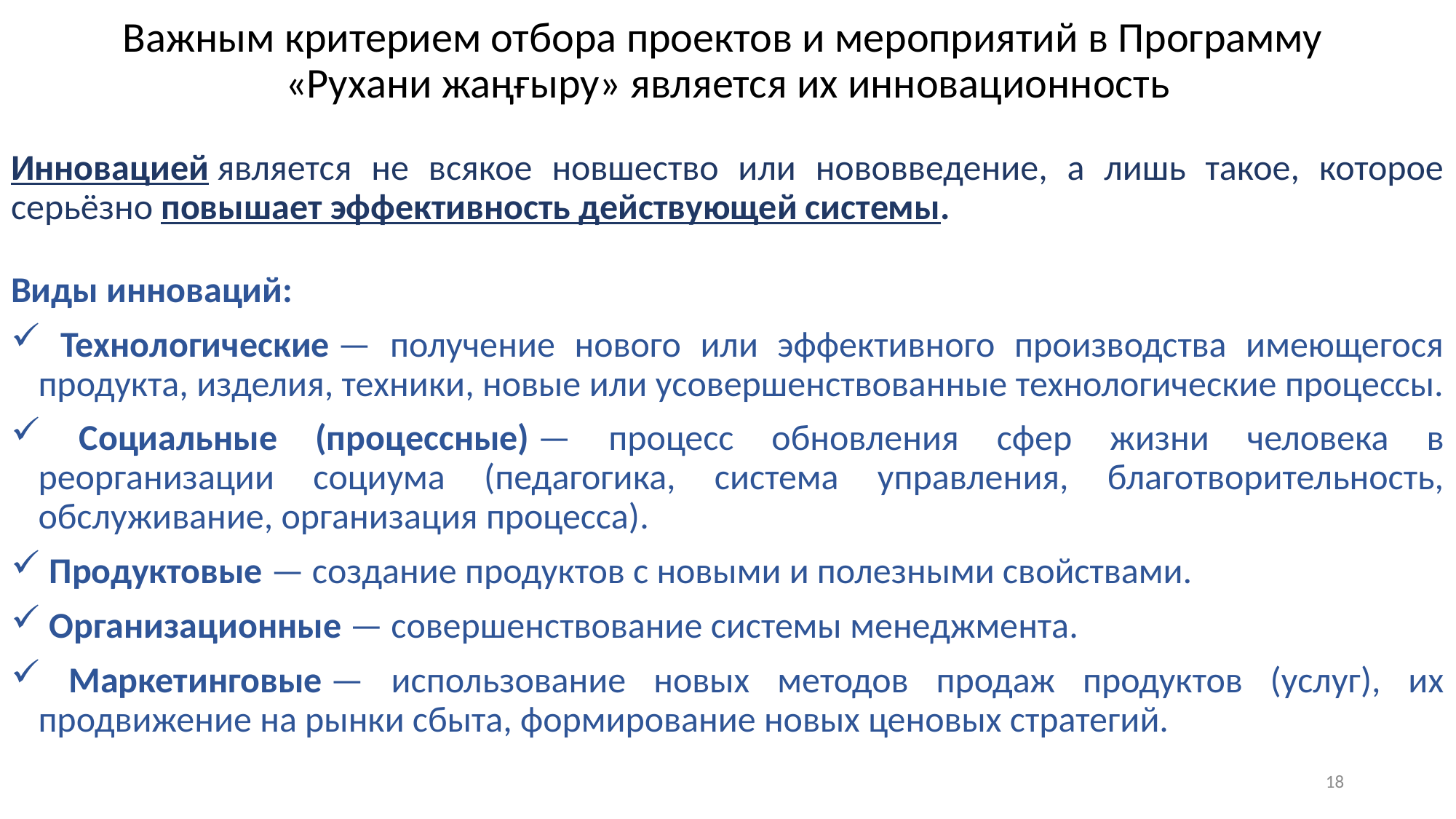

# Важным критерием отбора проектов и мероприятий в Программу «Рухани жаңғыру» является их инновационность
Инновацией является не всякое новшество или нововведение, а лишь такое, которое серьёзно повышает эффективность действующей системы.

Виды инноваций:
 Технологические — получение нового или эффективного производства имеющегося продукта, изделия, техники, новые или усовершенствованные технологические процессы.
 Социальные (процессные) — процесс обновления сфер жизни человека в реорганизации социума (педагогика, система управления, благотворительность, обслуживание, организация процесса).
 Продуктовые — создание продуктов с новыми и полезными свойствами.
 Организационные — совершенствование системы менеджмента.
 Маркетинговые — использование новых методов продаж продуктов (услуг), их продвижение на рынки сбыта, формирование новых ценовых стратегий.
18